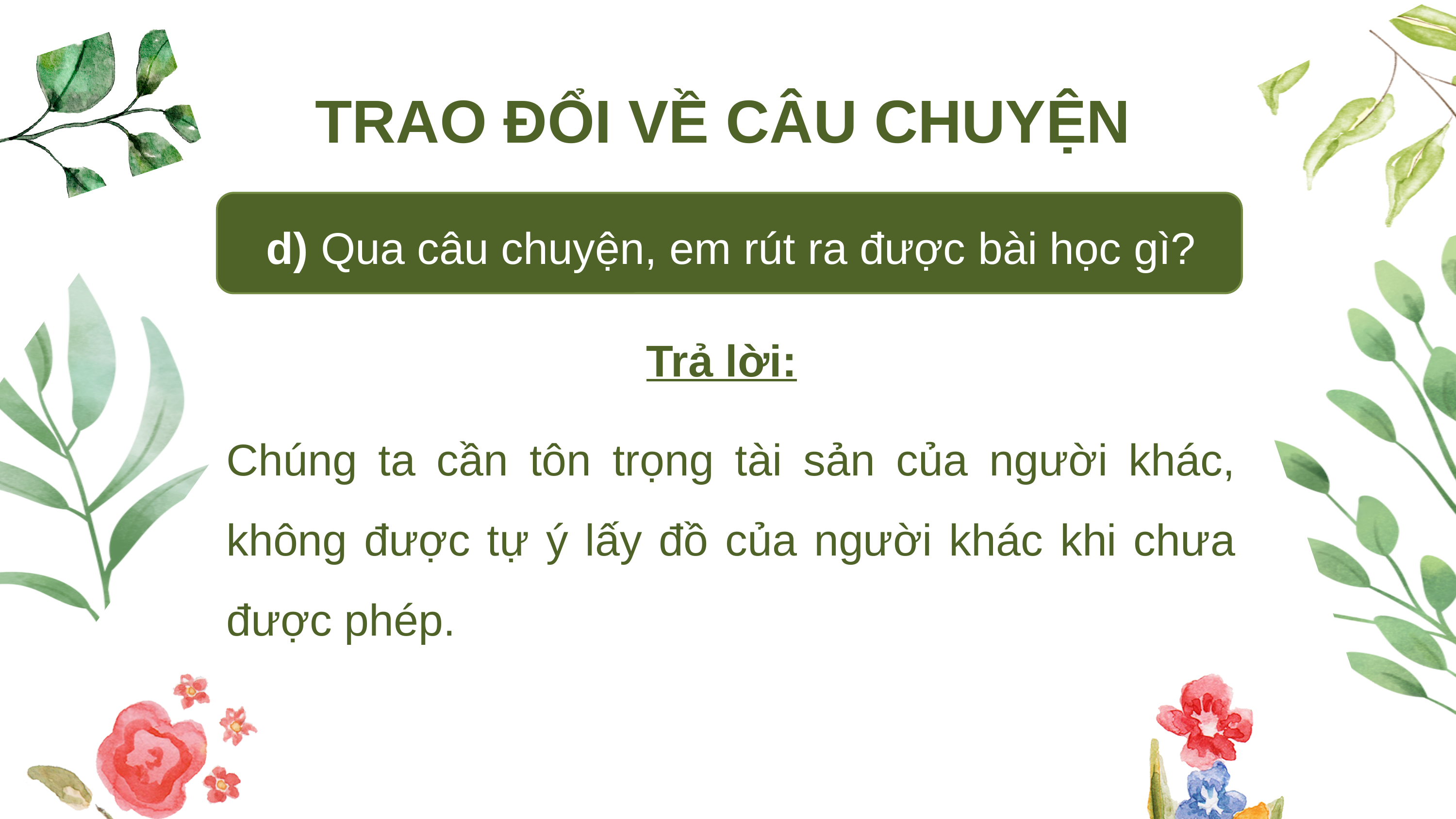

TRAO ĐỔI VỀ CÂU CHUYỆN

d) Qua câu chuyện, em rút ra được bài học gì?

Trả lời:
Chúng ta cần tôn trọng tài sản của người khác, không được tự ý lấy đồ của người khác khi chưa được phép.